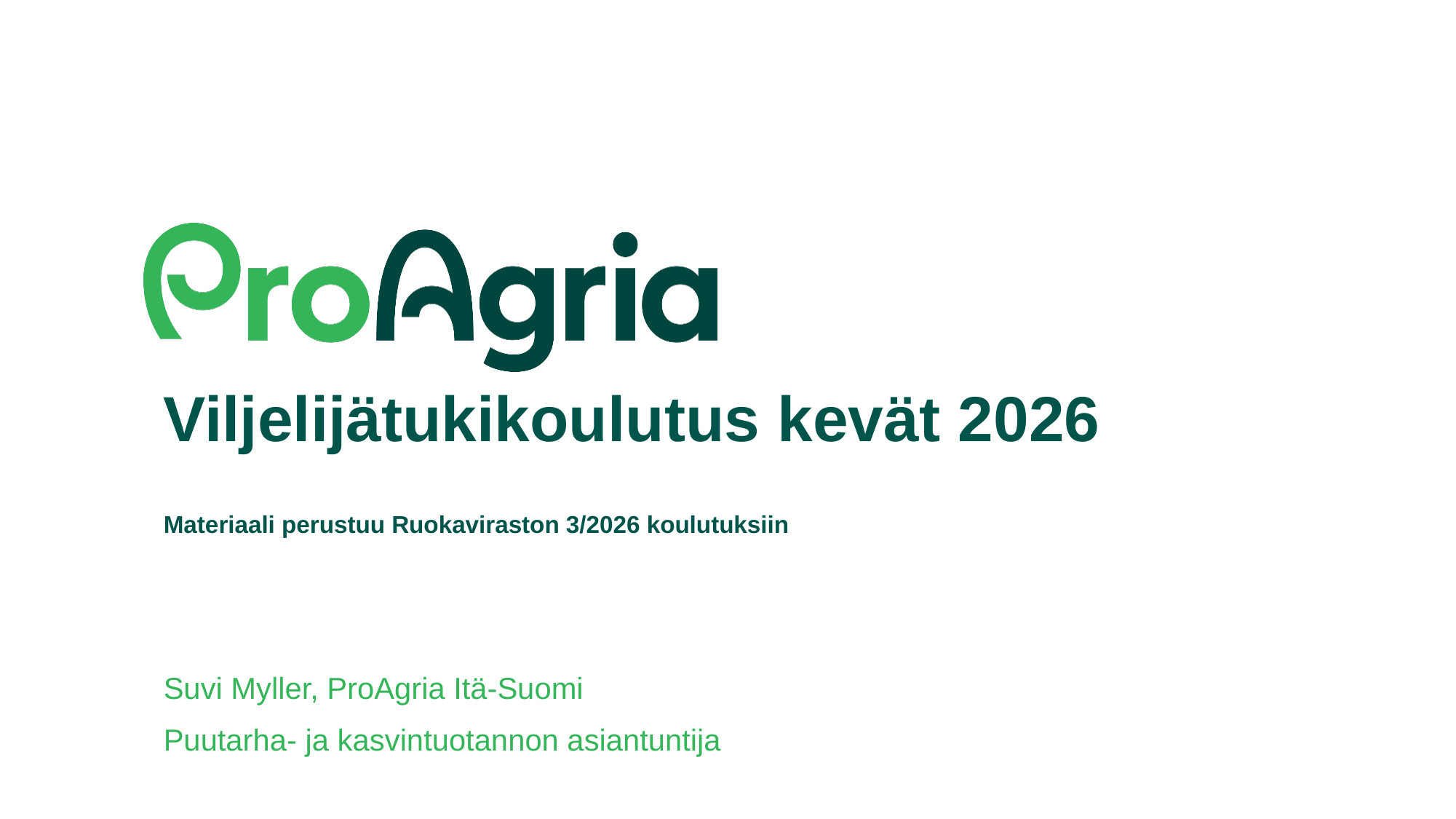

# Viljelijätukikoulutus kevät 2026 Materiaali perustuu Ruokaviraston 3/2026 koulutuksiin
Suvi Myller, ProAgria Itä-Suomi
Puutarha- ja kasvintuotannon asiantuntija